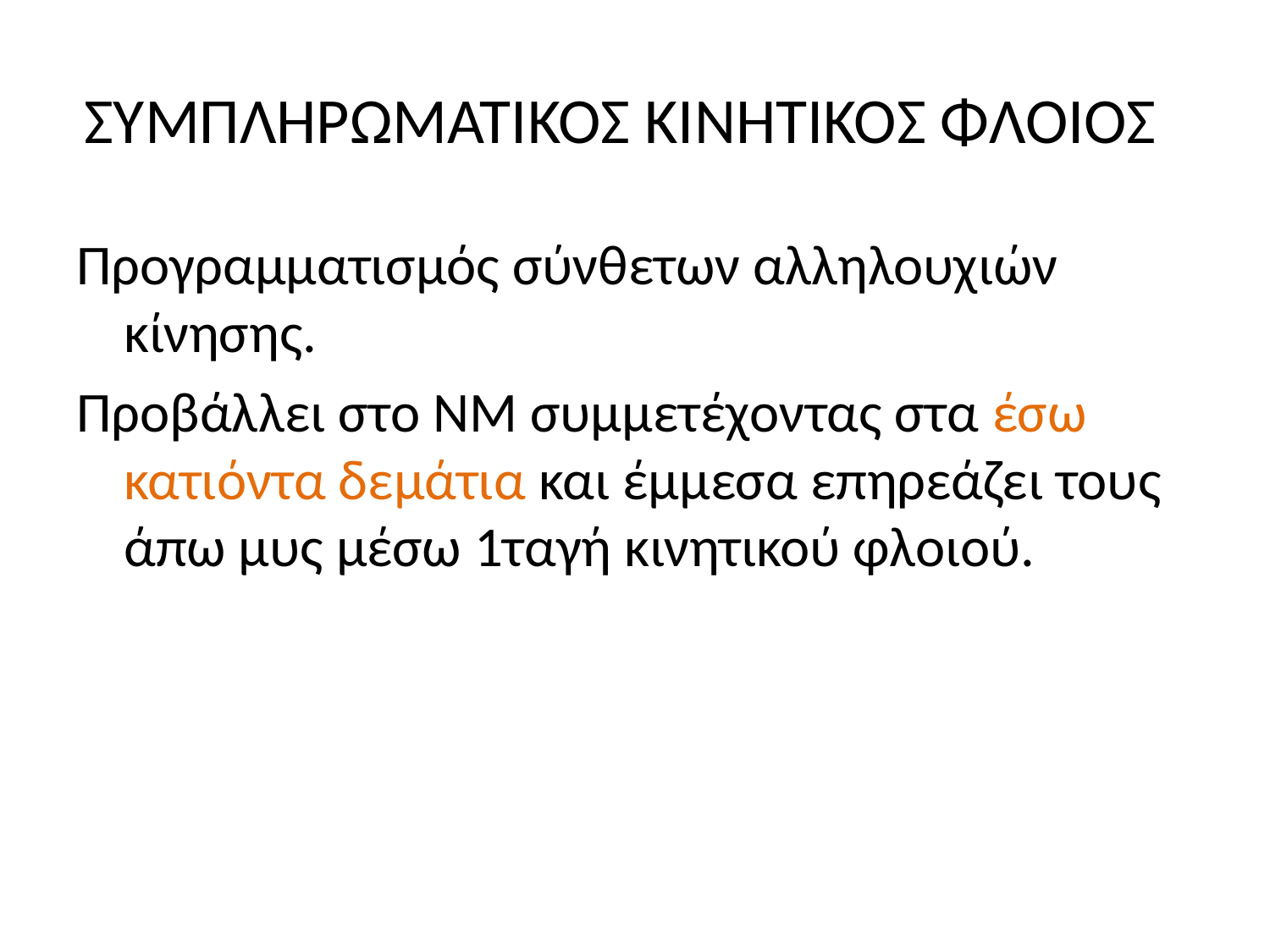

# ΣΥΜΠΛΗΡΩΜΑΤΙΚΟΣ ΚΙΝΗΤΙΚΟΣ ΦΛΟΙΟΣ
Προγραμματισμός σύνθετων αλληλουχιών κίνησης.
Προβάλλει στο ΝΜ συμμετέχοντας στα έσω κατιόντα δεμάτια και έμμεσα επηρεάζει τους άπω μυς μέσω 1ταγή κινητικού φλοιού.